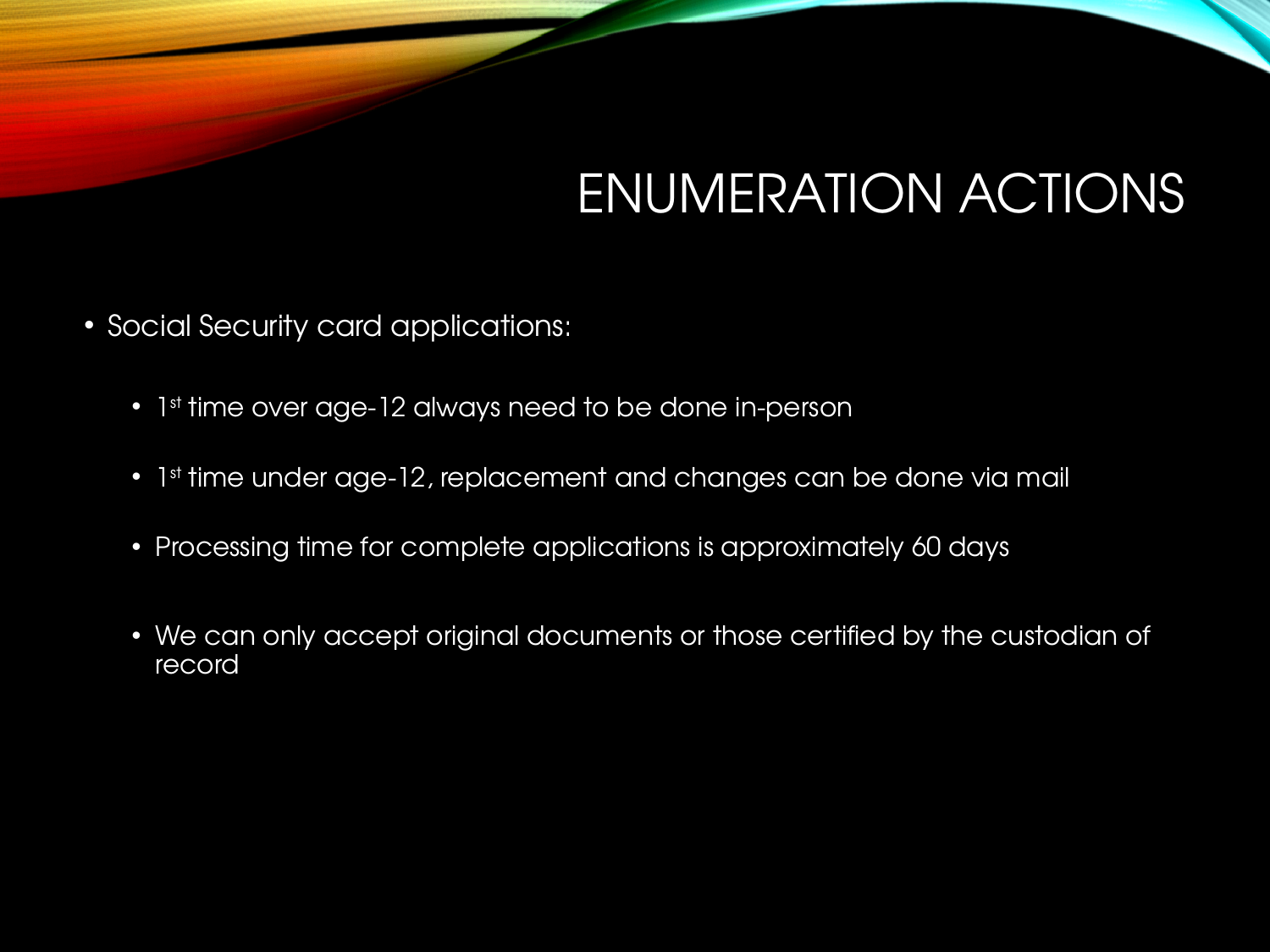

# Enumeration actions
Social Security card applications:

1st time over age-12 always need to be done in-person

1st time under age-12, replacement and changes can be done via mail

Processing time for complete applications is approximately 60 days

We can only accept original documents or those certified by the custodian of record